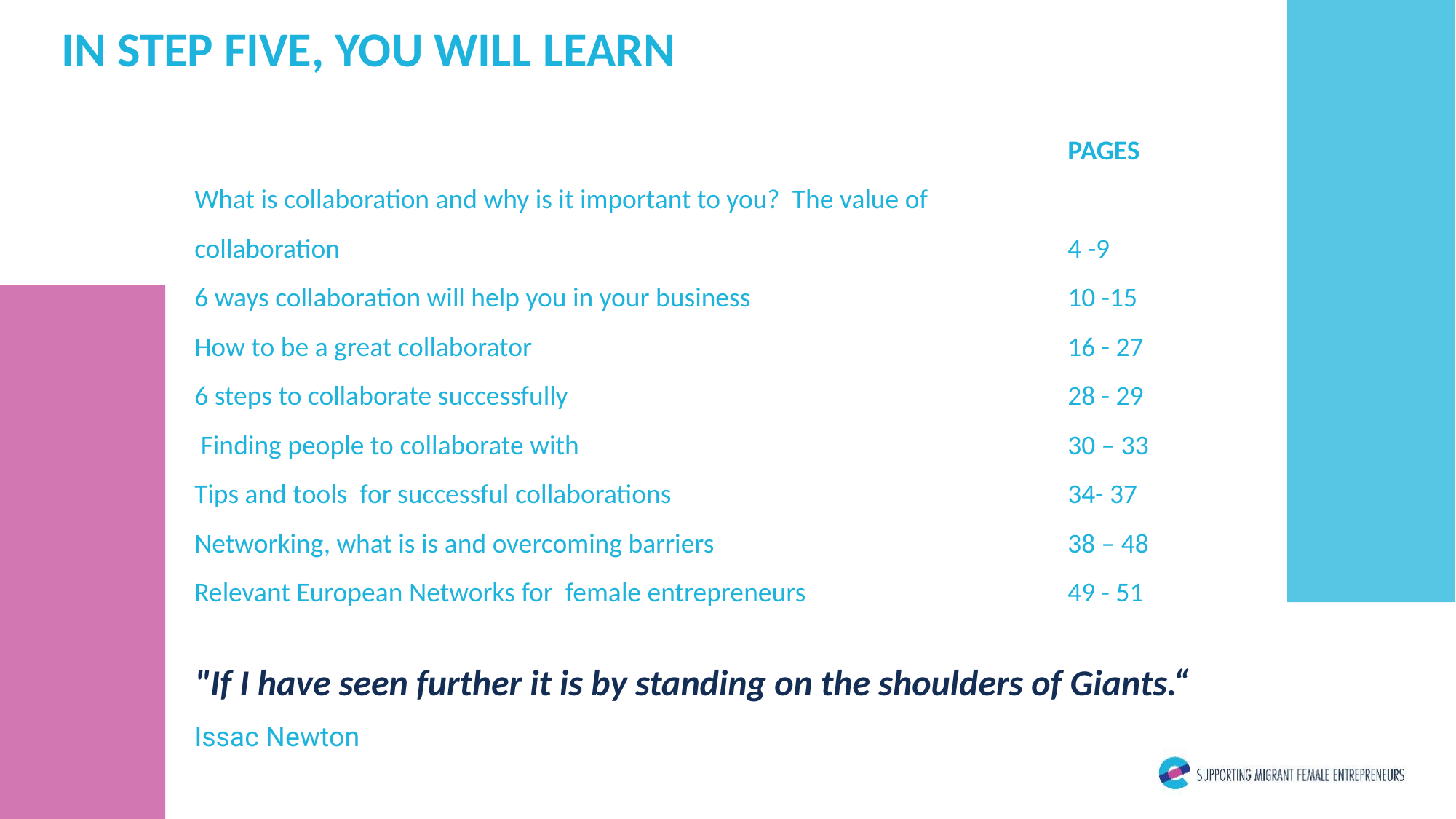

IN STEP FIVE, YOU WILL LEARN

								PAGES
What is collaboration and why is it important to you?  The value of                                                                       collaboration							4 -9
6 ways collaboration will help you in your business			10 -15
How to be a great collaborator					16 - 27
6 steps to collaborate successfully					28 - 29
 Finding people to collaborate with 					30 – 33
Tips and tools  for successful collaborations				34- 37
Networking, what is is and overcoming barriers				38 – 48
Relevant European Networks for  female entrepreneurs			49 - 51

"If I have seen further it is by standing on the shoulders of Giants.“
Issac Newton